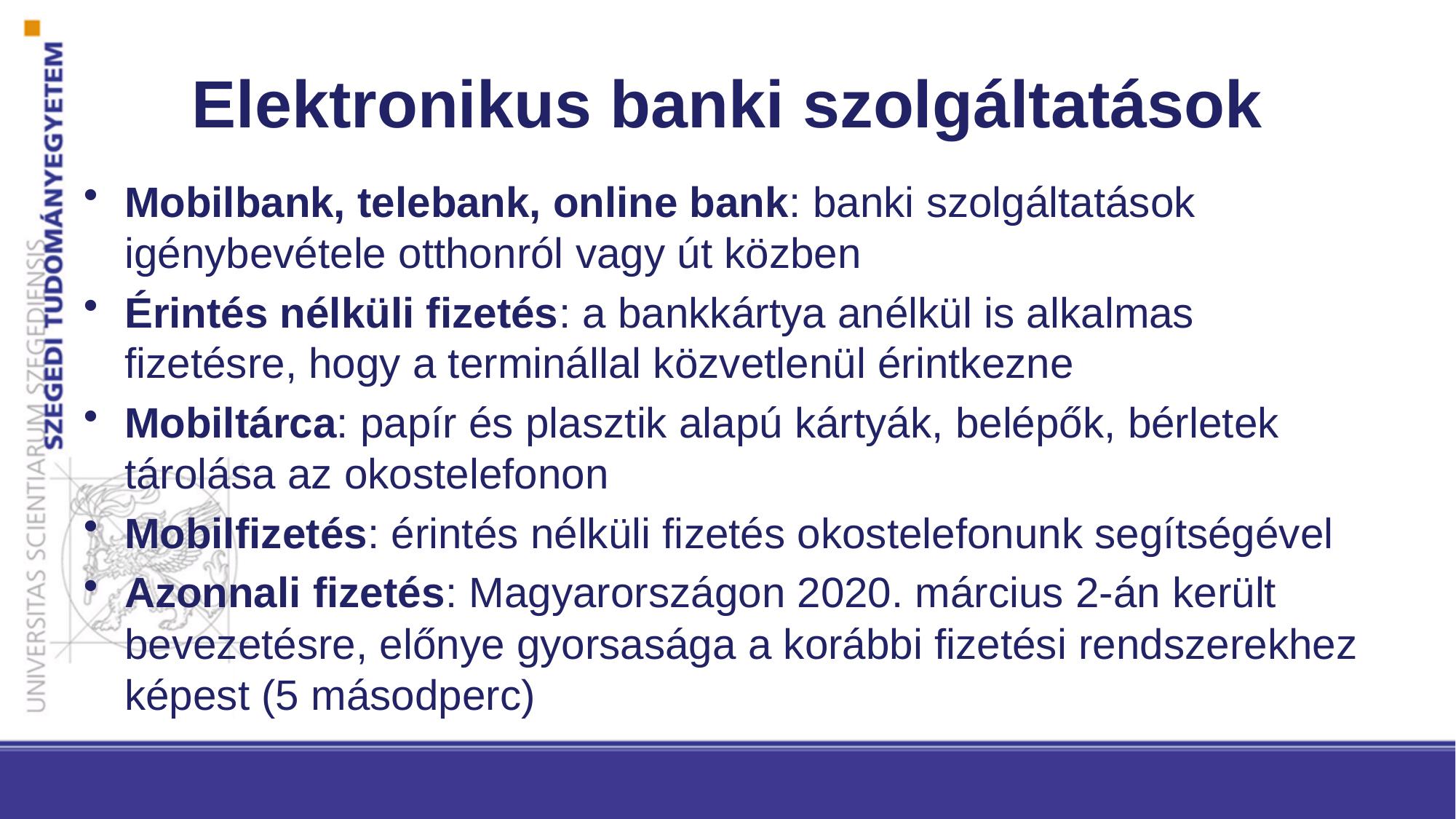

# Elektronikus banki szolgáltatások
Mobilbank, telebank, online bank: banki szolgáltatások igénybevétele otthonról vagy út közben
Érintés nélküli fizetés: a bankkártya anélkül is alkalmas fizetésre, hogy a terminállal közvetlenül érintkezne
Mobiltárca: papír és plasztik alapú kártyák, belépők, bérletek tárolása az okostelefonon
Mobilfizetés: érintés nélküli fizetés okostelefonunk segítségével
Azonnali fizetés: Magyarországon 2020. március 2-án került bevezetésre, előnye gyorsasága a korábbi fizetési rendszerekhez képest (5 másodperc)